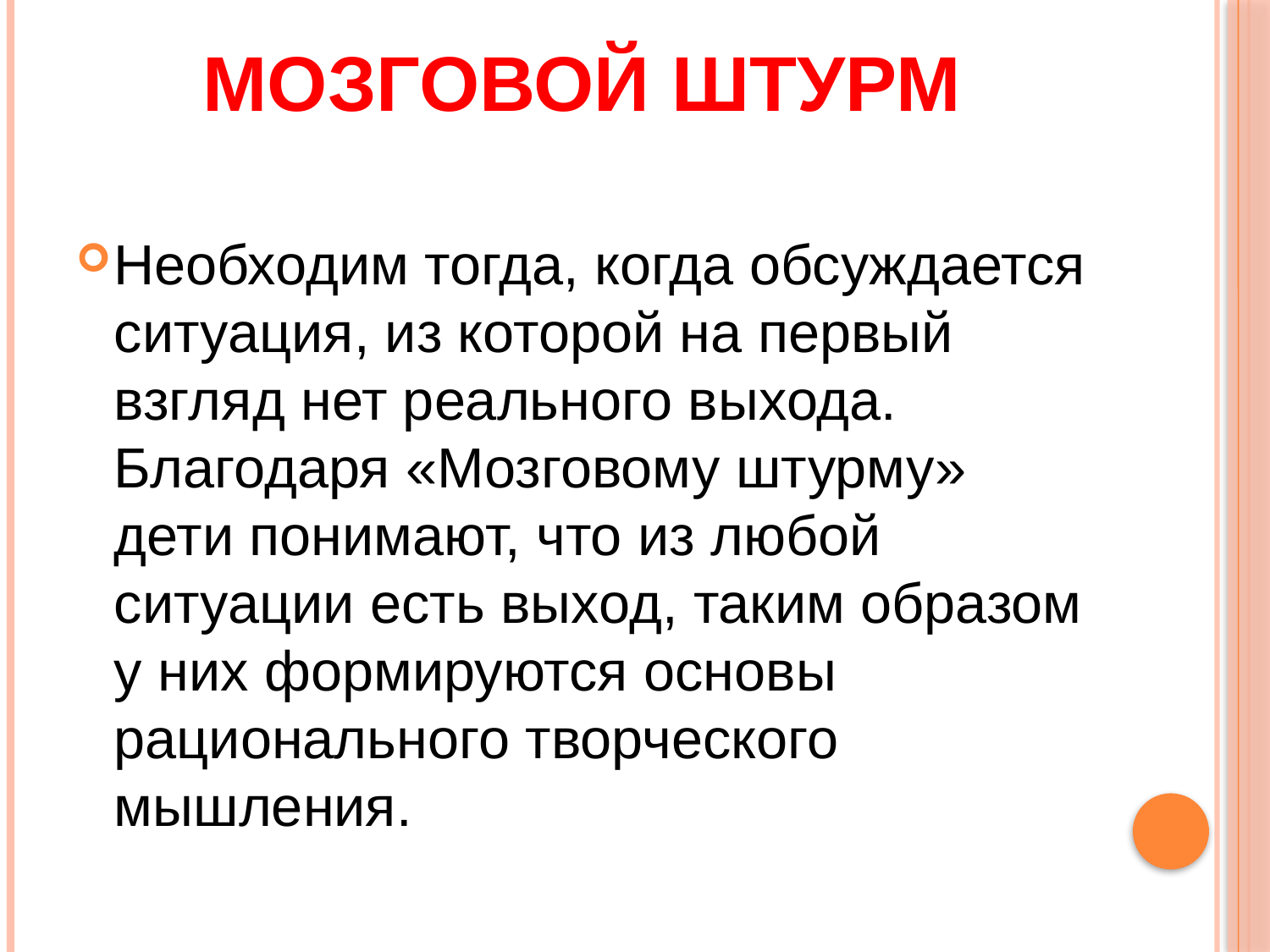

# Мозговой штурм
Необходим тогда, когда обсуждается ситуация, из которой на первый взгляд нет реального выхода. Благодаря «Мозговому штурму» дети понимают, что из любой ситуации есть выход, таким образом у них формируются основы рационального творческого мышления.